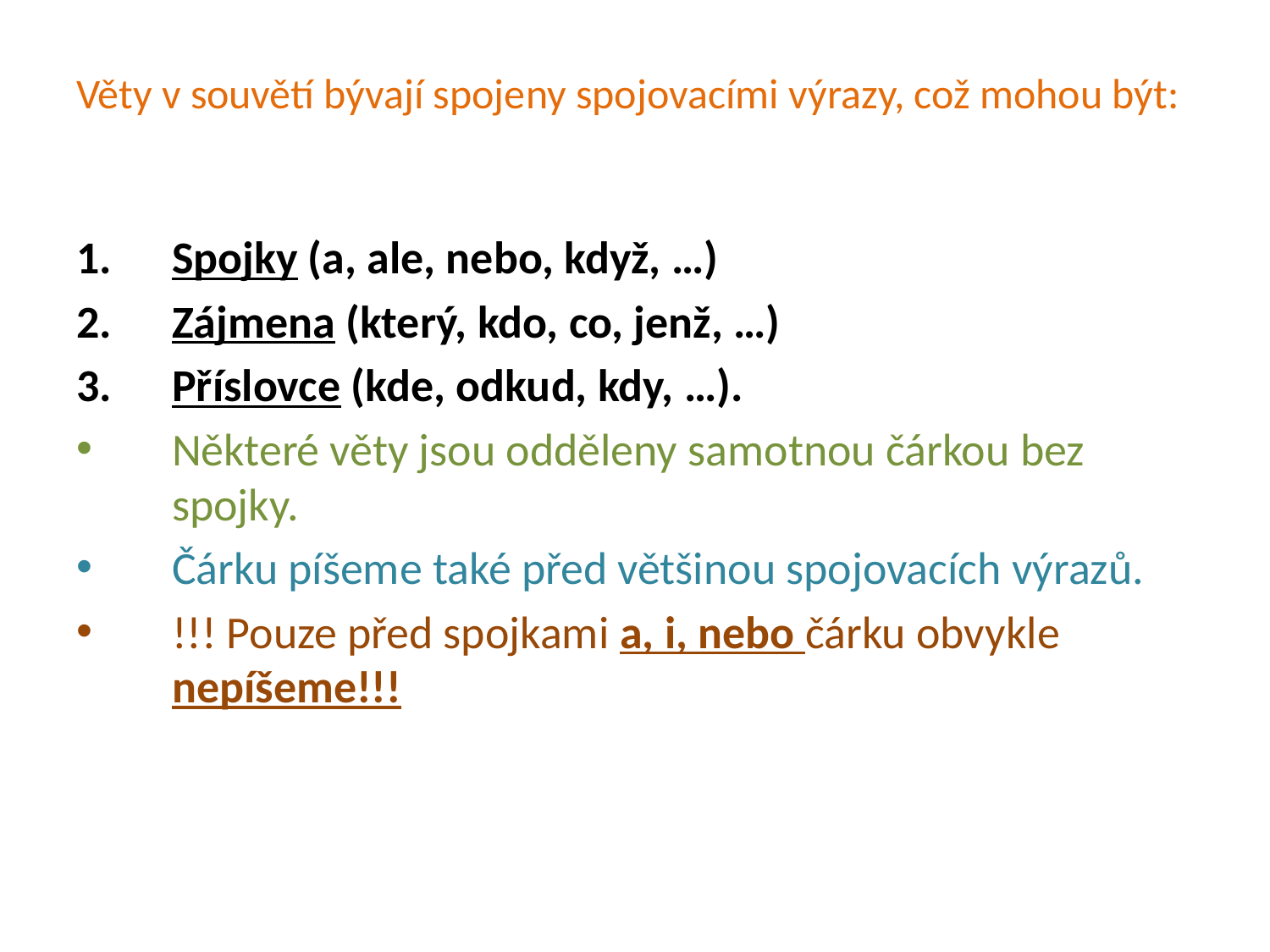

# Věty v souvětí bývají spojeny spojovacími výrazy, což mohou být:
Spojky (a, ale, nebo, když, …)
Zájmena (který, kdo, co, jenž, …)
Příslovce (kde, odkud, kdy, …).
Některé věty jsou odděleny samotnou čárkou bez spojky.
Čárku píšeme také před většinou spojovacích výrazů.
!!! Pouze před spojkami a, i, nebo čárku obvykle  nepíšeme!!!